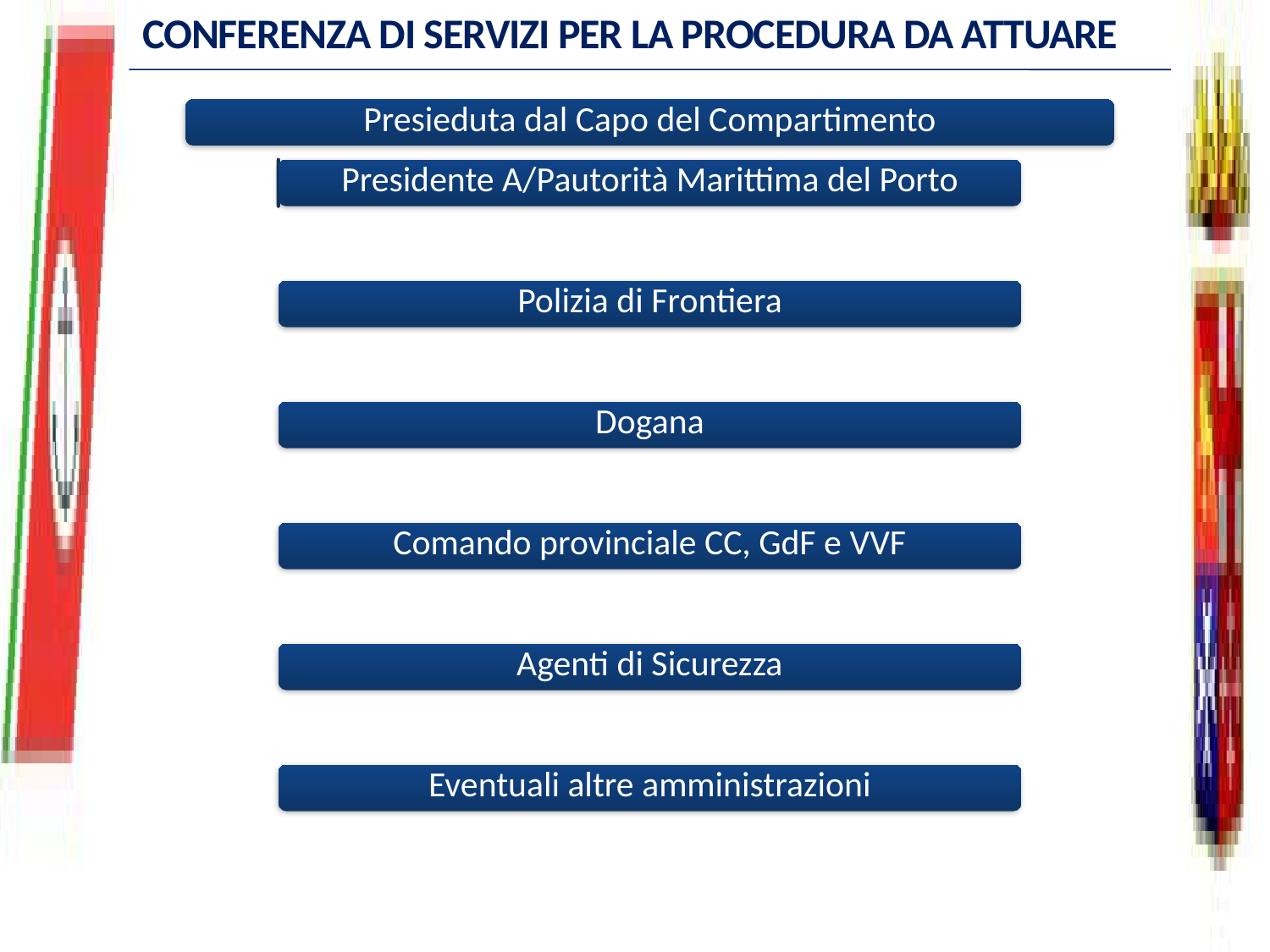

CONFERENZA DI SERVIZI PER LA PROCEDURA DA ATTUARE
Presieduta dal Capo del Compartimento
Presidente A/Pautorità Marittima del Porto
Dogana
Polizia di Frontiera
Comando provinciale CC, GdF e VVF
Agenti di Sicurezza
Eventuali altre amministrazioni